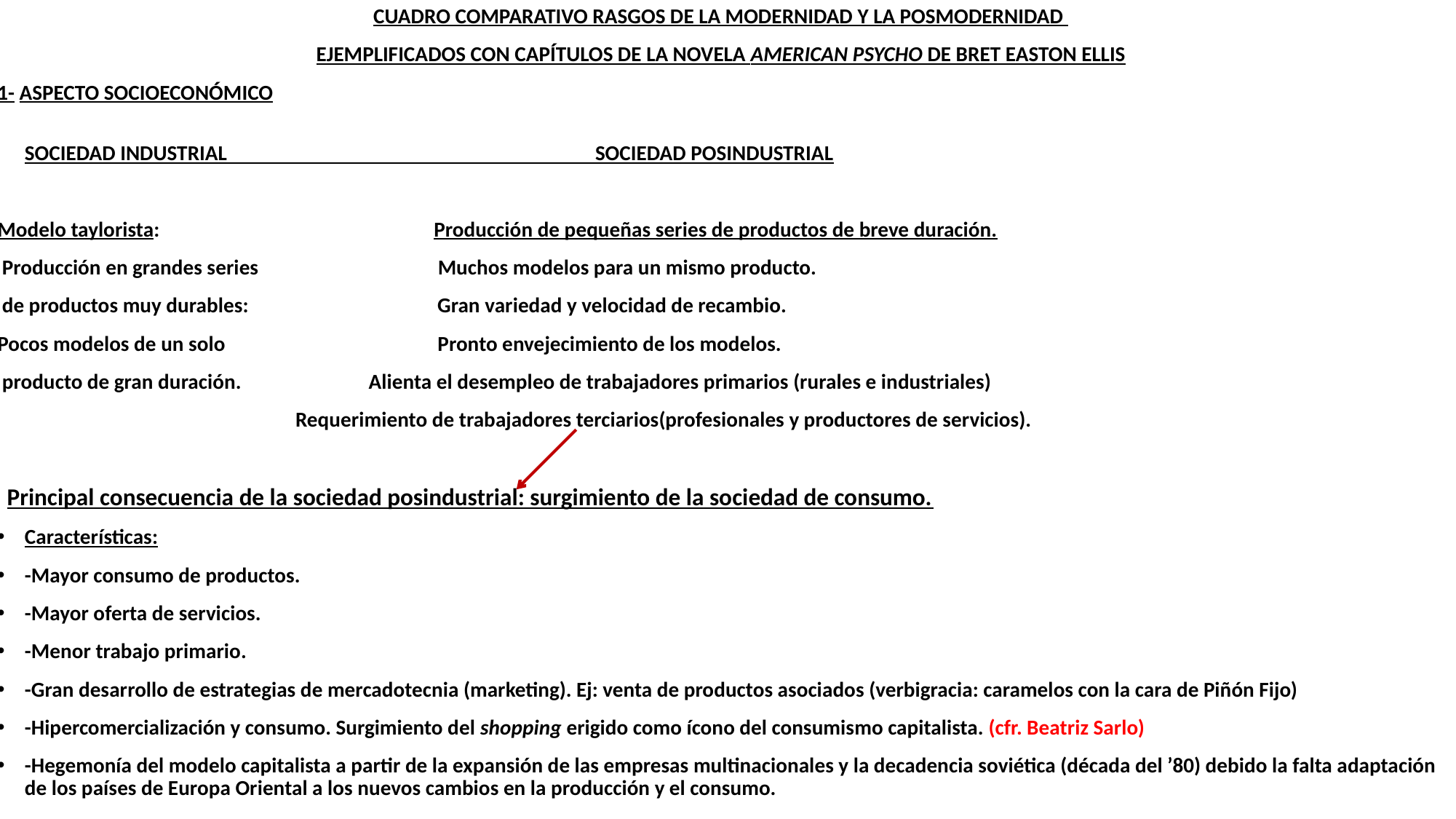

CUADRO COMPARATIVO RASGOS DE LA MODERNIDAD Y LA POSMODERNIDAD
EJEMPLIFICADOS CON CAPÍTULOS DE LA NOVELA AMERICAN PSYCHO DE BRET EASTON ELLIS
1- ASPECTO SOCIOECONÓMICO
SOCIEDAD INDUSTRIAL                                                                              SOCIEDAD POSINDUSTRIAL

Modelo taylorista:                                                          Producción de pequeñas series de productos de breve duración.
 Producción en grandes series                                      Muchos modelos para un mismo producto.
 de productos muy durables:                                        Gran variedad y velocidad de recambio.
Pocos modelos de un solo                                             Pronto envejecimiento de los modelos.
 producto de gran duración.                           Alienta el desempleo de trabajadores primarios (rurales e industriales)
                                                               Requerimiento de trabajadores terciarios(profesionales y productores de servicios).

  Principal consecuencia de la sociedad posindustrial: surgimiento de la sociedad de consumo.
Características:
-Mayor consumo de productos.
-Mayor oferta de servicios.
-Menor trabajo primario.
-Gran desarrollo de estrategias de mercadotecnia (marketing). Ej: venta de productos asociados (verbigracia: caramelos con la cara de Piñón Fijo)
-Hipercomercialización y consumo. Surgimiento del shopping erigido como ícono del consumismo capitalista. (cfr. Beatriz Sarlo)
-Hegemonía del modelo capitalista a partir de la expansión de las empresas multinacionales y la decadencia soviética (década del ’80) debido la falta adaptación de los países de Europa Oriental a los nuevos cambios en la producción y el consumo.